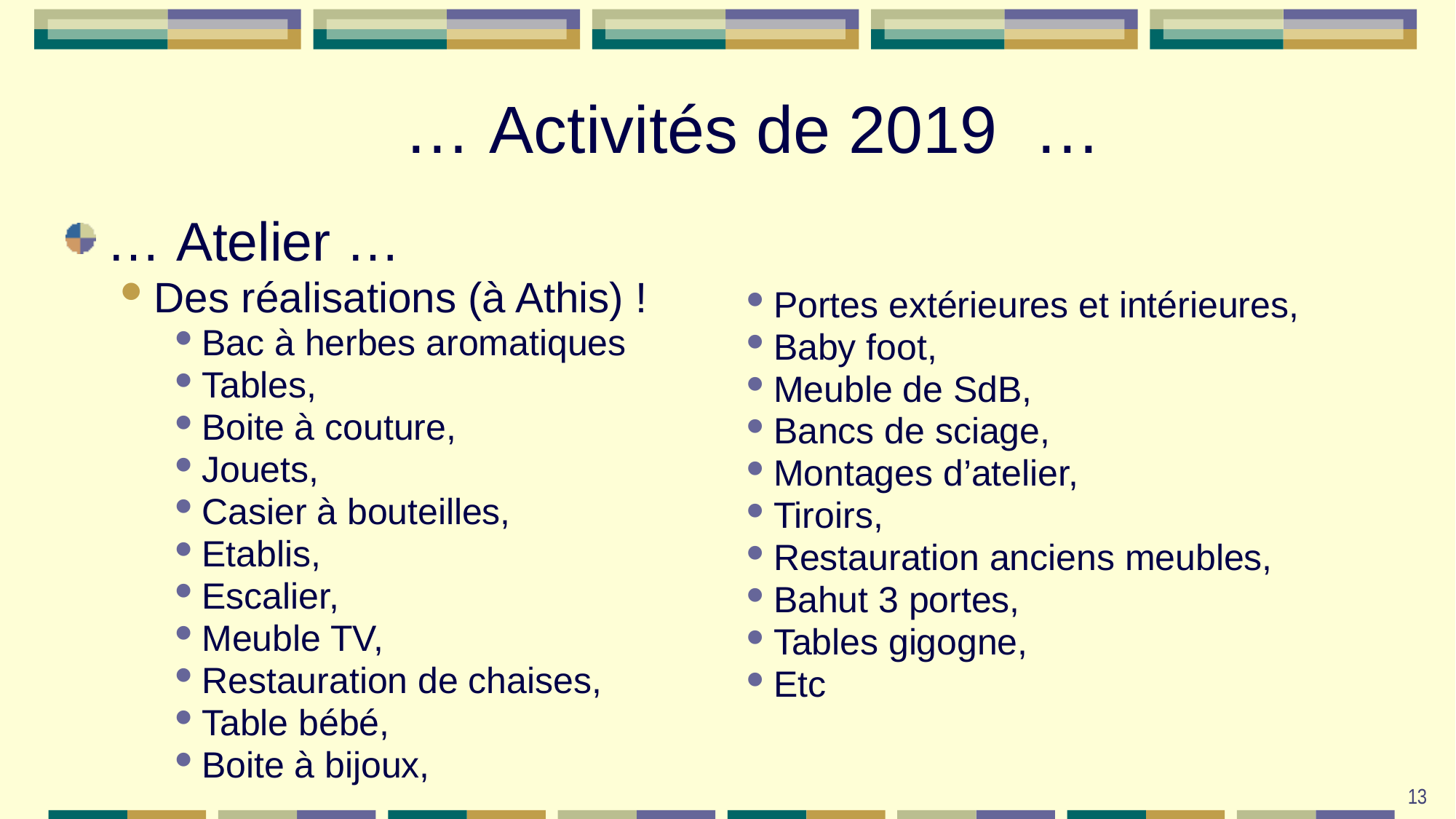

# … Activités de 2019  …
… Atelier …
Des réalisations (à Athis) !
Bac à herbes aromatiques
Tables,
Boite à couture,
Jouets,
Casier à bouteilles,
Etablis,
Escalier,
Meuble TV,
Restauration de chaises,
Table bébé,
Boite à bijoux,

Portes extérieures et intérieures,
Baby foot,
Meuble de SdB,
Bancs de sciage,
Montages d’atelier,
Tiroirs,
Restauration anciens meubles,
Bahut 3 portes,
Tables gigogne,
Etc

13